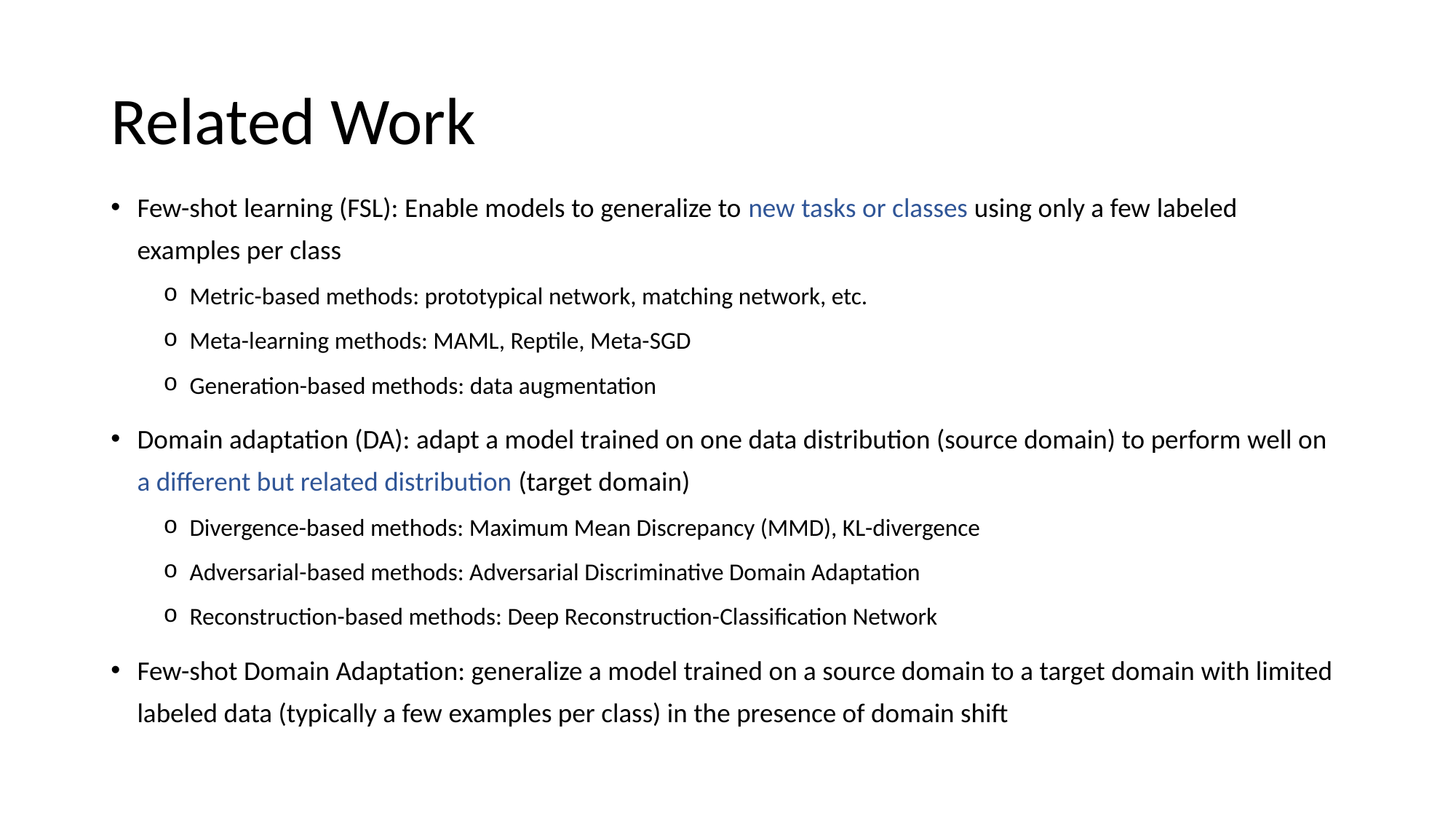

# Related Work
Few-shot learning (FSL): Enable models to generalize to new tasks or classes using only a few labeled examples per class
Metric-based methods: prototypical network, matching network, etc.
Meta-learning methods: MAML, Reptile, Meta-SGD
Generation-based methods: data augmentation
Domain adaptation (DA): adapt a model trained on one data distribution (source domain) to perform well on a different but related distribution (target domain)
Divergence-based methods: Maximum Mean Discrepancy (MMD), KL-divergence
Adversarial-based methods: Adversarial Discriminative Domain Adaptation
Reconstruction-based methods: Deep Reconstruction-Classification Network
Few-shot Domain Adaptation: generalize a model trained on a source domain to a target domain with limited labeled data (typically a few examples per class) in the presence of domain shift